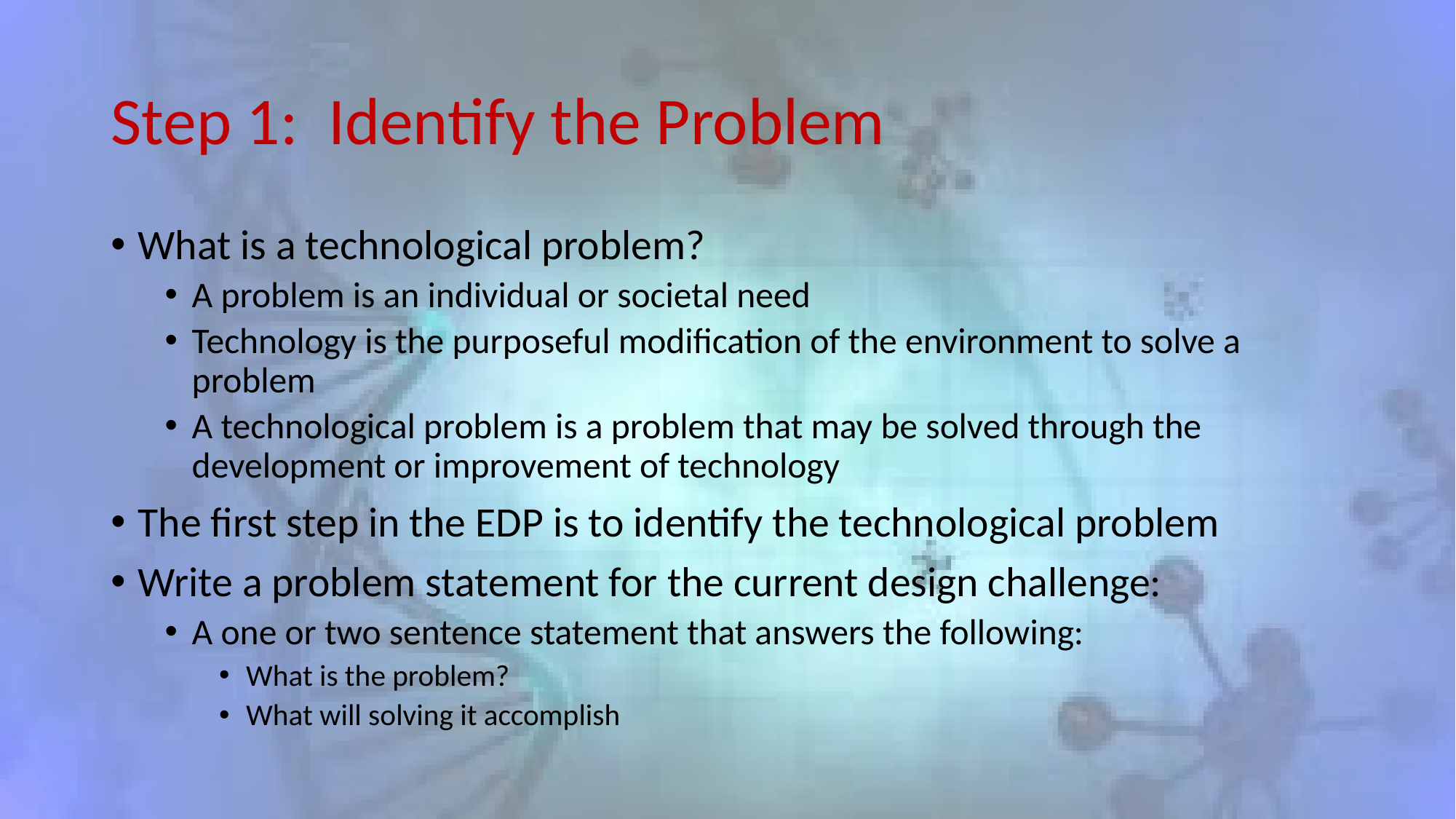

# Step 1:  Identify the Problem
What is a technological problem?
A problem is an individual or societal need
Technology is the purposeful modification of the environment to solve a problem
A technological problem is a problem that may be solved through the development or improvement of technology
The first step in the EDP is to identify the technological problem
Write a problem statement for the current design challenge:
A one or two sentence statement that answers the following:
What is the problem?
What will solving it accomplish